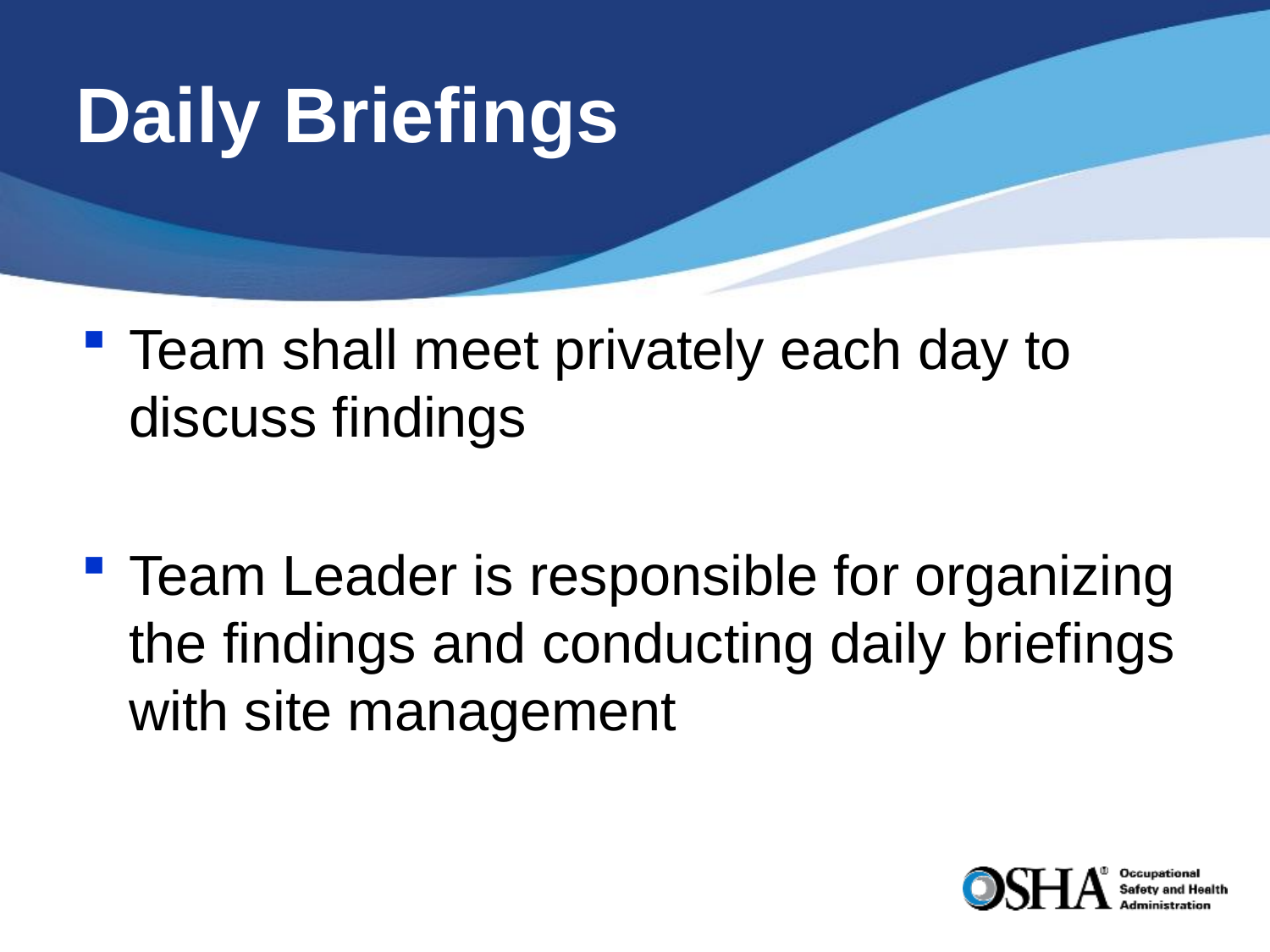

# Daily Briefings
Team shall meet privately each day to discuss findings

Team Leader is responsible for organizing the findings and conducting daily briefings with site management